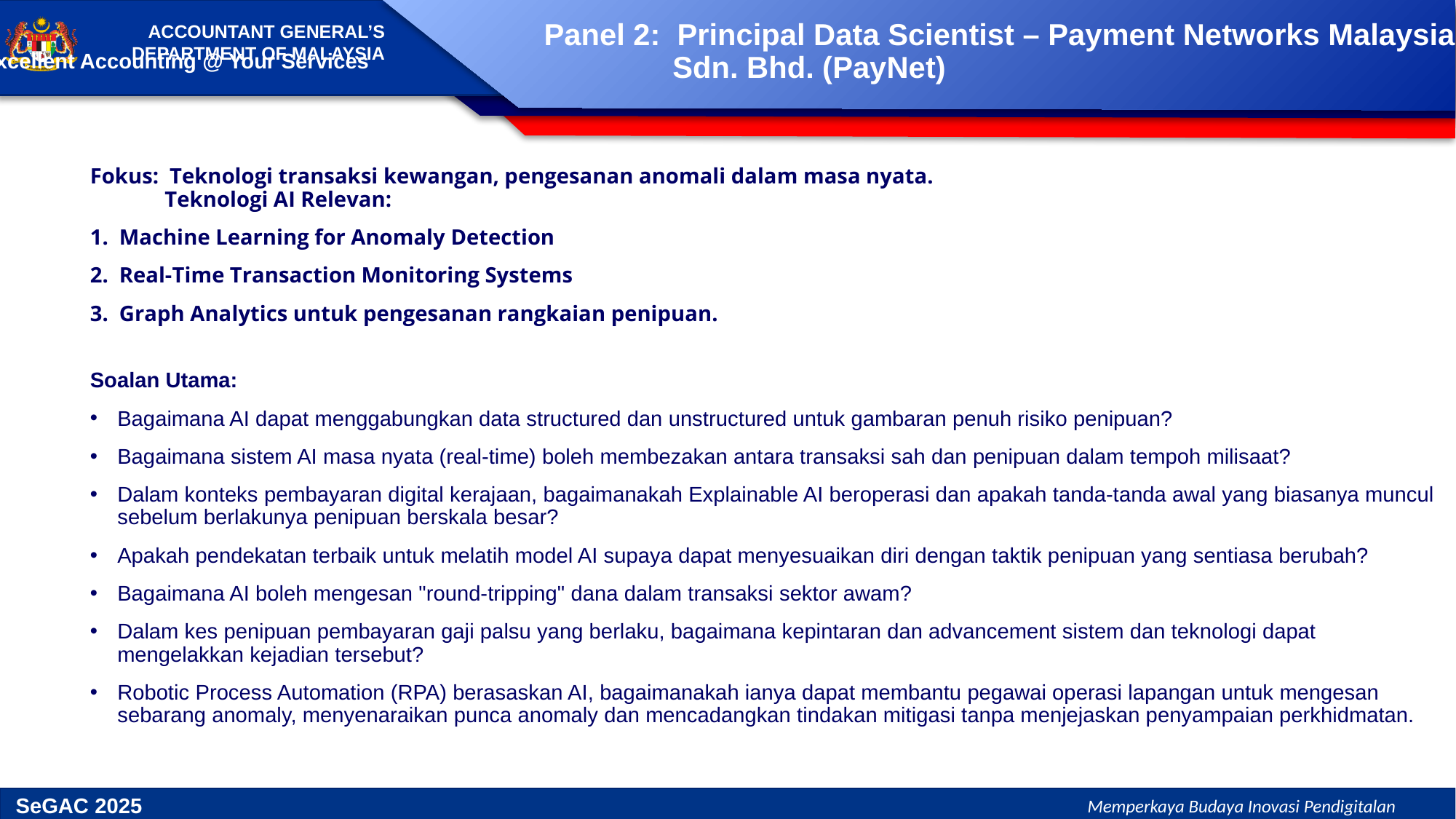

Panel 2:  Principal Data Scientist – Payment Networks Malaysia Sdn. Bhd. (PayNet)
Fokus:  Teknologi transaksi kewangan, pengesanan anomali dalam masa nyata.
Teknologi AI Relevan:
1.  Machine Learning for Anomaly Detection
2.  Real-Time Transaction Monitoring Systems
3.  Graph Analytics untuk pengesanan rangkaian penipuan.
Soalan Utama:
Bagaimana AI dapat menggabungkan data structured dan unstructured untuk gambaran penuh risiko penipuan?
Bagaimana sistem AI masa nyata (real-time) boleh membezakan antara transaksi sah dan penipuan dalam tempoh milisaat?
Dalam konteks pembayaran digital kerajaan, bagaimanakah Explainable AI beroperasi dan apakah tanda-tanda awal yang biasanya muncul sebelum berlakunya penipuan berskala besar?
Apakah pendekatan terbaik untuk melatih model AI supaya dapat menyesuaikan diri dengan taktik penipuan yang sentiasa berubah?
Bagaimana AI boleh mengesan "round-tripping" dana dalam transaksi sektor awam?
Dalam kes penipuan pembayaran gaji palsu yang berlaku, bagaimana kepintaran dan advancement sistem dan teknologi dapat mengelakkan kejadian tersebut?
Robotic Process Automation (RPA) berasaskan AI, bagaimanakah ianya dapat membantu pegawai operasi lapangan untuk mengesan sebarang anomaly, menyenaraikan punca anomaly dan mencadangkan tindakan mitigasi tanpa menjejaskan penyampaian perkhidmatan.